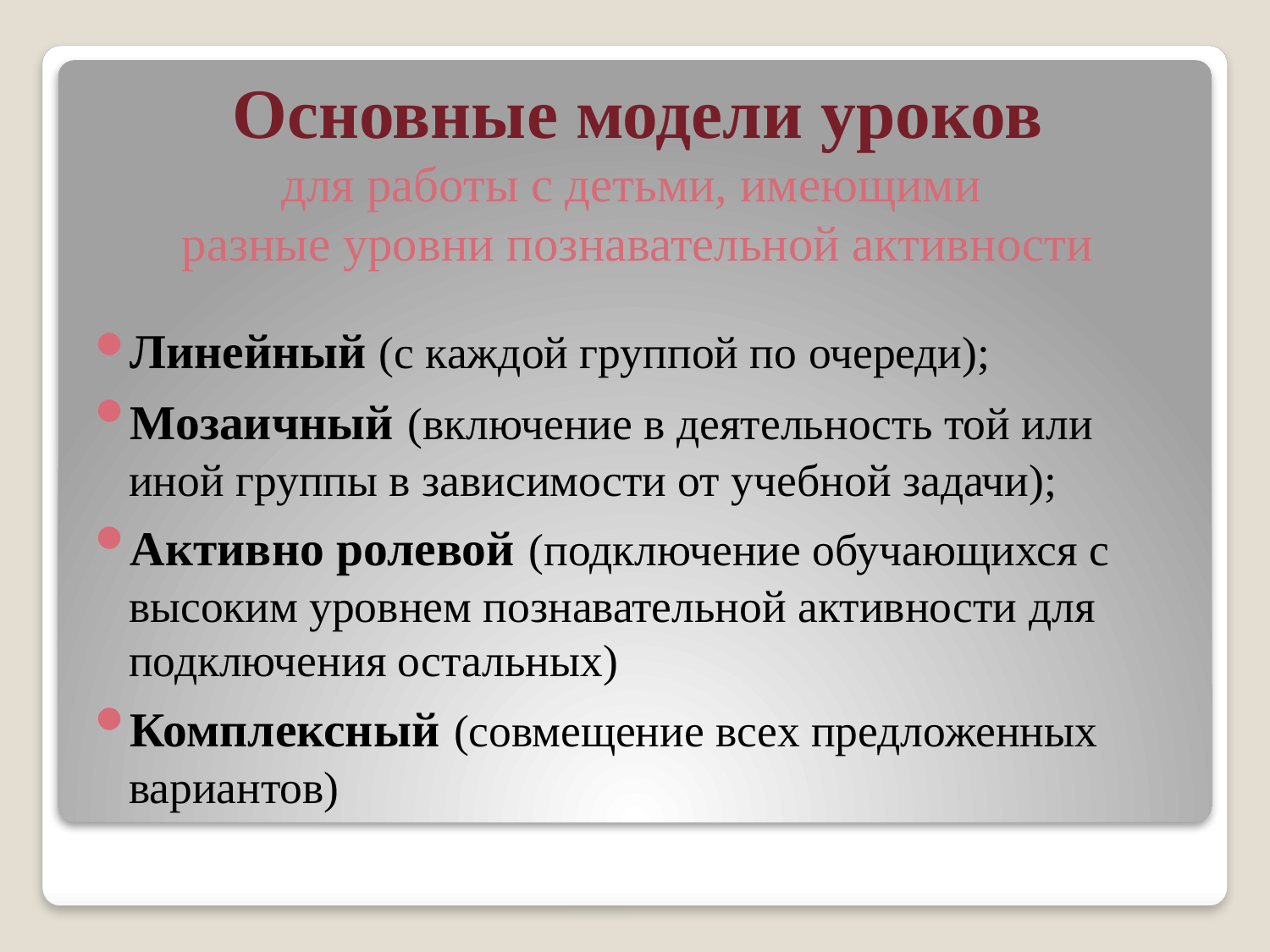

# Основные модели уроков для работы с детьми, имеющими разные уровни познавательной активности
Линейный (с каждой группой по очереди);
Мозаичный (включение в деятельность той или иной группы в зависимости от учебной задачи);
Активно ролевой (подключение обучающихся с высоким уровнем познавательной активности для подключения остальных)
Комплексный (совмещение всех предложенных вариантов)